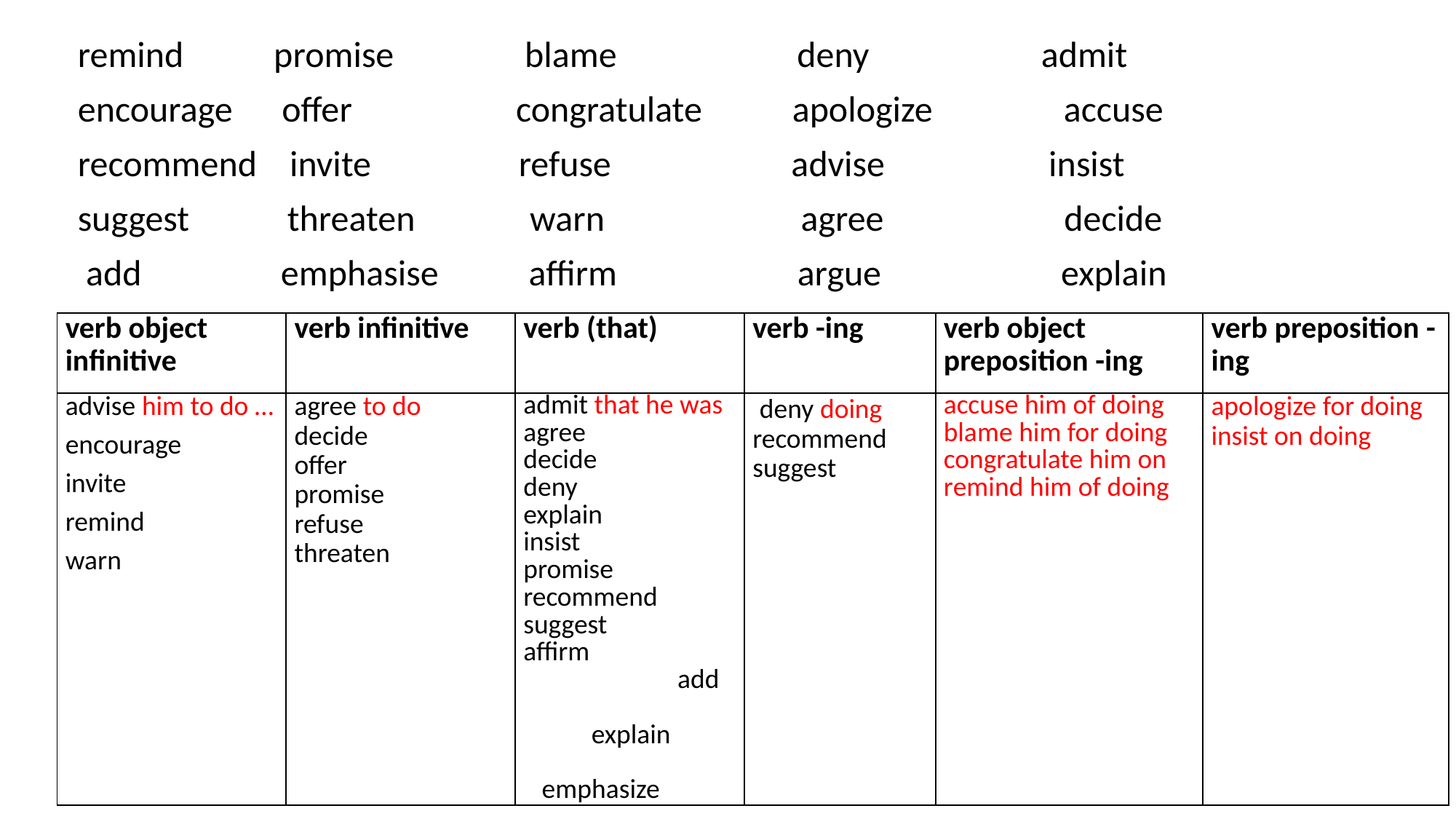

remind           promise                blame                      deny                     admit
encourage      offer                    congratulate           apologize                accuse
recommend    invite                  refuse                      advise                    insist
suggest            threaten              warn                        agree                      decide
 add                 emphasise           affirm                      argue                      explain

#
| verb object infinitive | verb infinitive | verb (that) | verb -ing | verb object preposition -ing | verb preposition -ing |
| --- | --- | --- | --- | --- | --- |
| advise him to do … encourage invite remind warn | agree to do decide offer promise refuse threaten | admit that he was agree decide deny explain insist promise recommend suggest affirm add explain emphasize | deny doing recommend suggest | accuse him of doing blame him for doing congratulate him on remind him of doing | apologize for doing insist on doing |